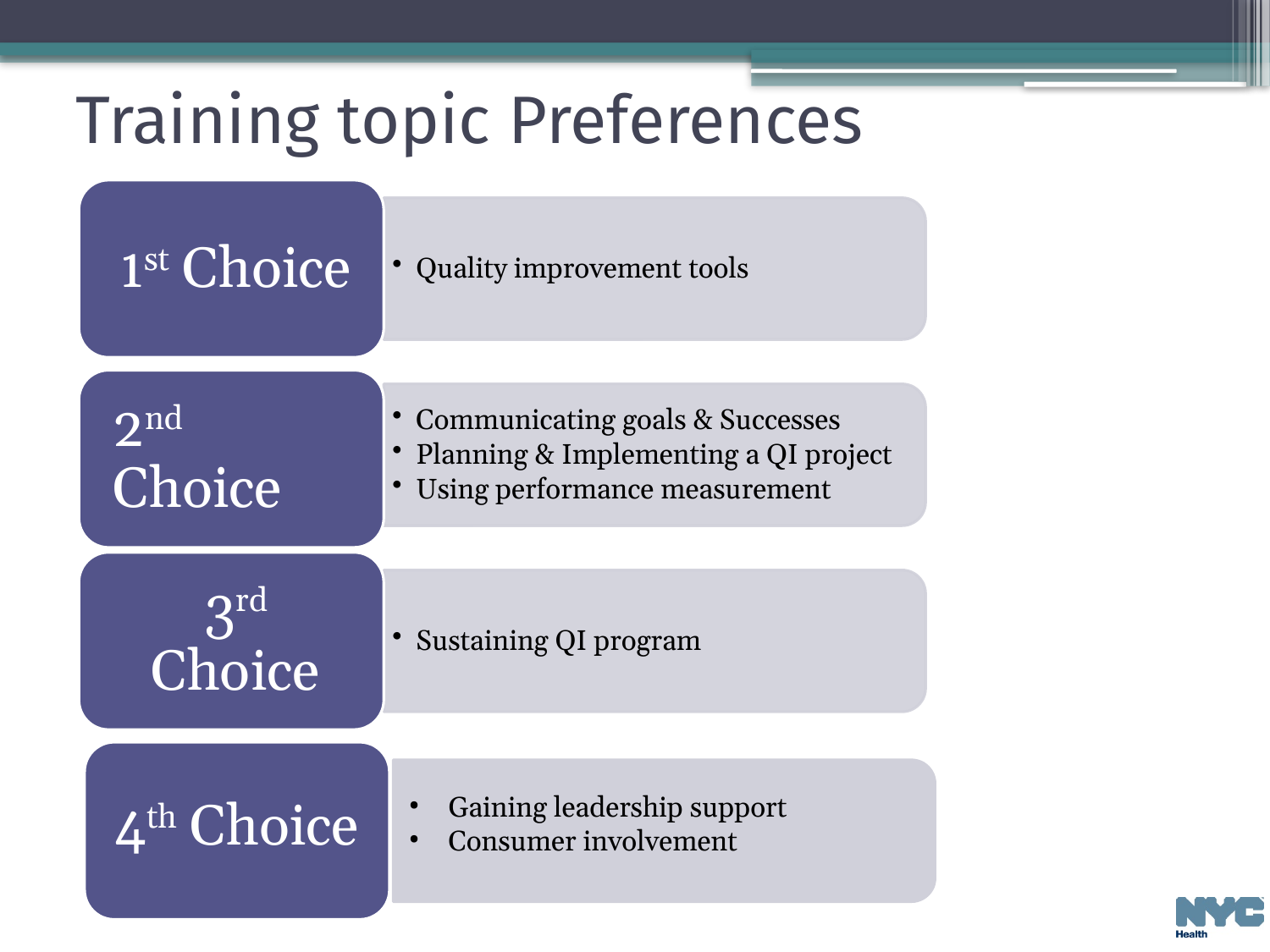

# Training topic Preferences
Quality improvement tools
1st Choice
Communicating goals & Successes
Planning & Implementing a QI project
Using performance measurement
2nd Choice
Sustaining QI program
3rd Choice

4th Choice
Gaining leadership support
Consumer involvement